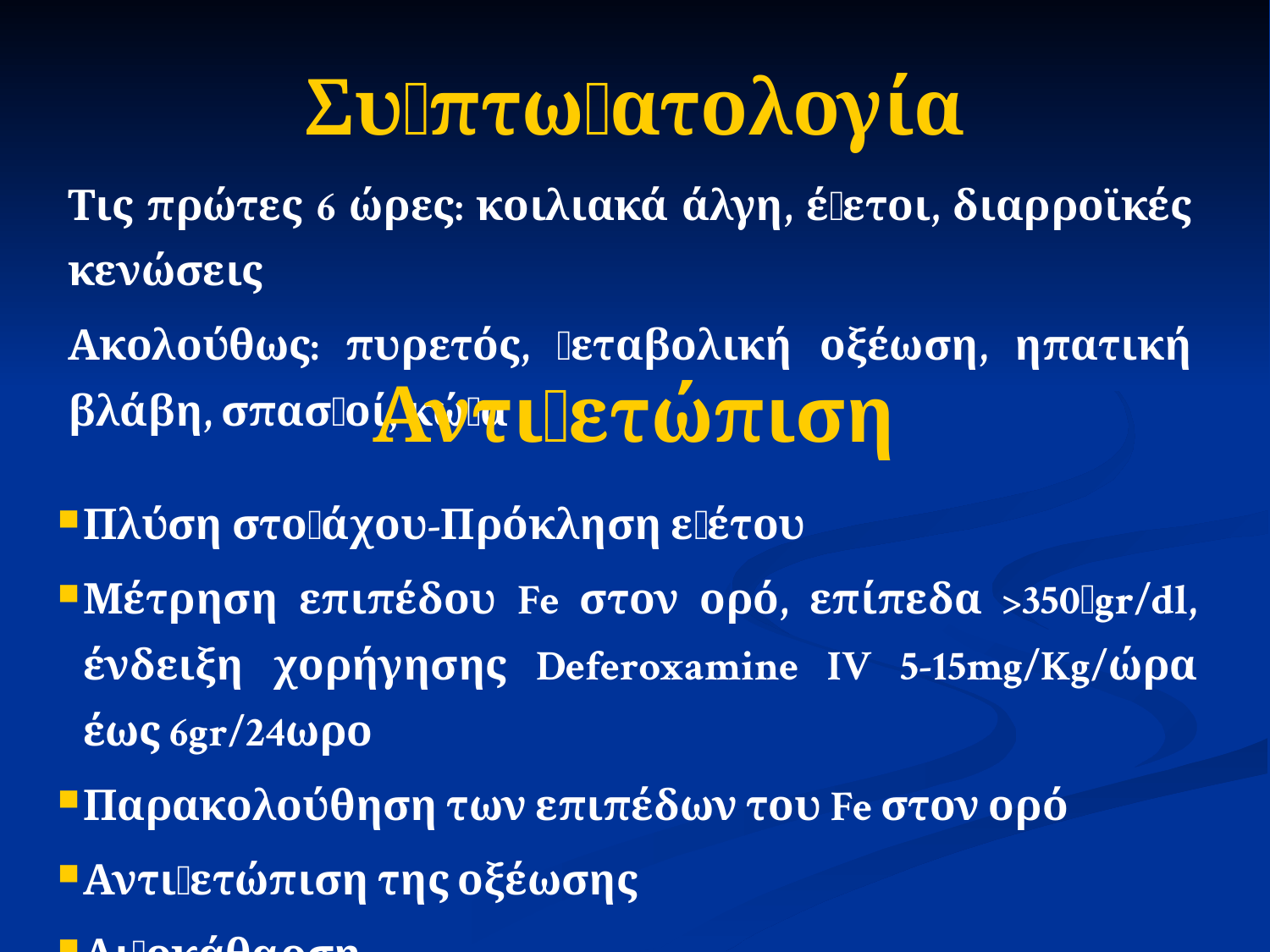

# Συμπτωματολογία
Τις πρώτες 6 ώρες: κοιλιακά άλγη, έμετοι, διαρροϊκές κενώσεις
Ακολούθως: πυρετός, μεταβολική οξέωση, ηπατική βλάβη, σπασμοί, κώμα
Αντιμετώπιση
Πλύση στομάχου-Πρόκληση εμέτου
Μέτρηση επιπέδου Fe στον ορό, επίπεδα >350μgr/dl, ένδειξη χορήγησης Deferoxamine IV 5-15mg/Kg/ώρα έως 6gr/24ωρο
Παρακολούθηση των επιπέδων του Fe στον ορό
Αντιμετώπιση της οξέωσης
Αιμοκάθαρση